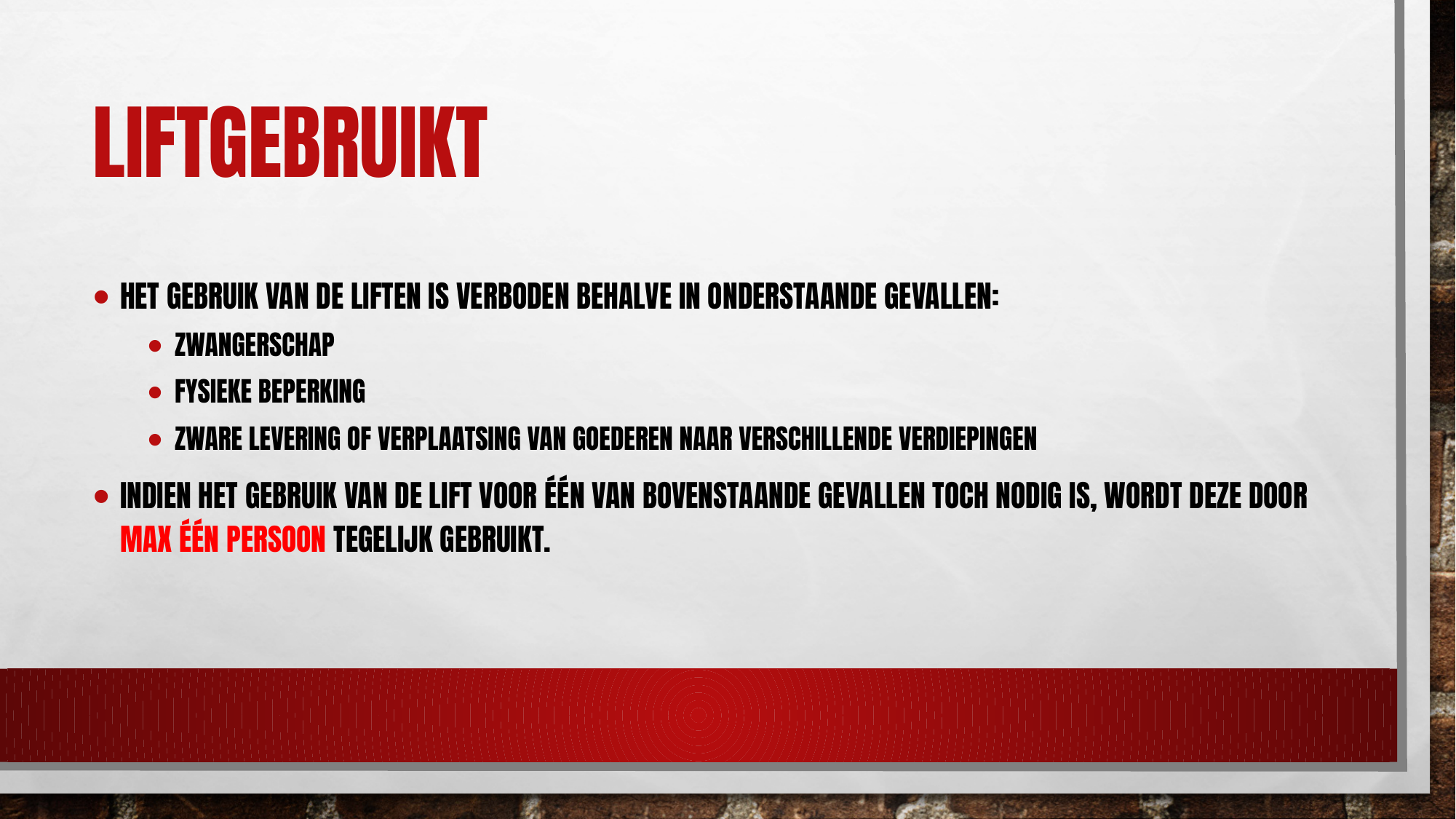

# LIFTGEBRUIKT
Het gebruik van de liften is verboden behalve in onderstaande gevallen:
Zwangerschap
Fysieke beperking
Zware levering OF VERPLAATSING VAN GOEDEREN NAAR VERSCHILLENDE VERDIEPINGEN
Indien het gebruik van de lift voor één van bovenstaande gevallen toch nodig is, wordt deze door max één persoon tegelijk gebruikt.